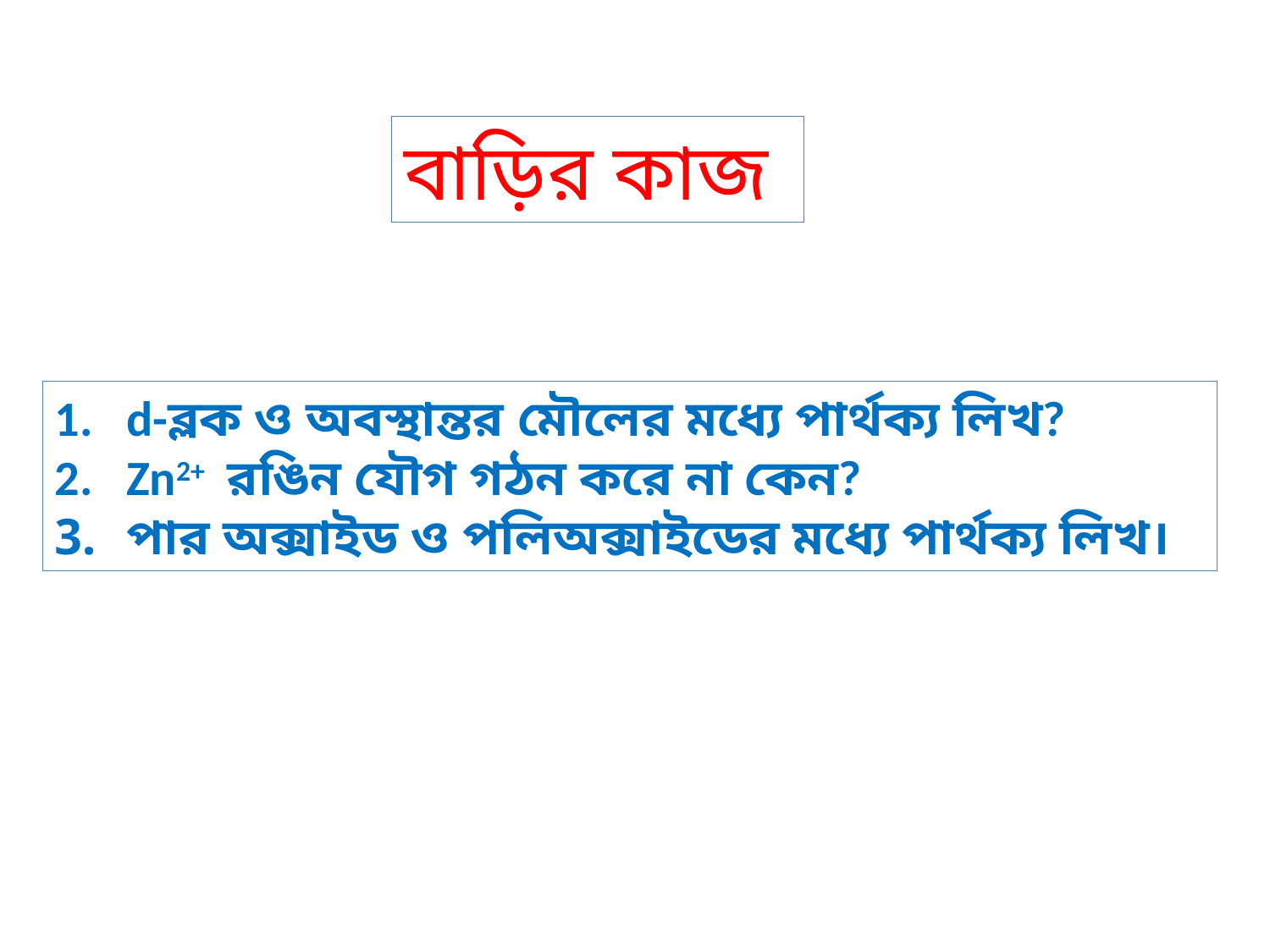

বাড়ির কাজ
d-ব্লক ও অবস্থান্তর মৌলের মধ্যে পার্থক্য লিখ?
Zn2+  রঙিন যৌগ গঠন করে না কেন?
পার অক্সাইড ও পলিঅক্সাইডের মধ্যে পার্থক্য লিখ।